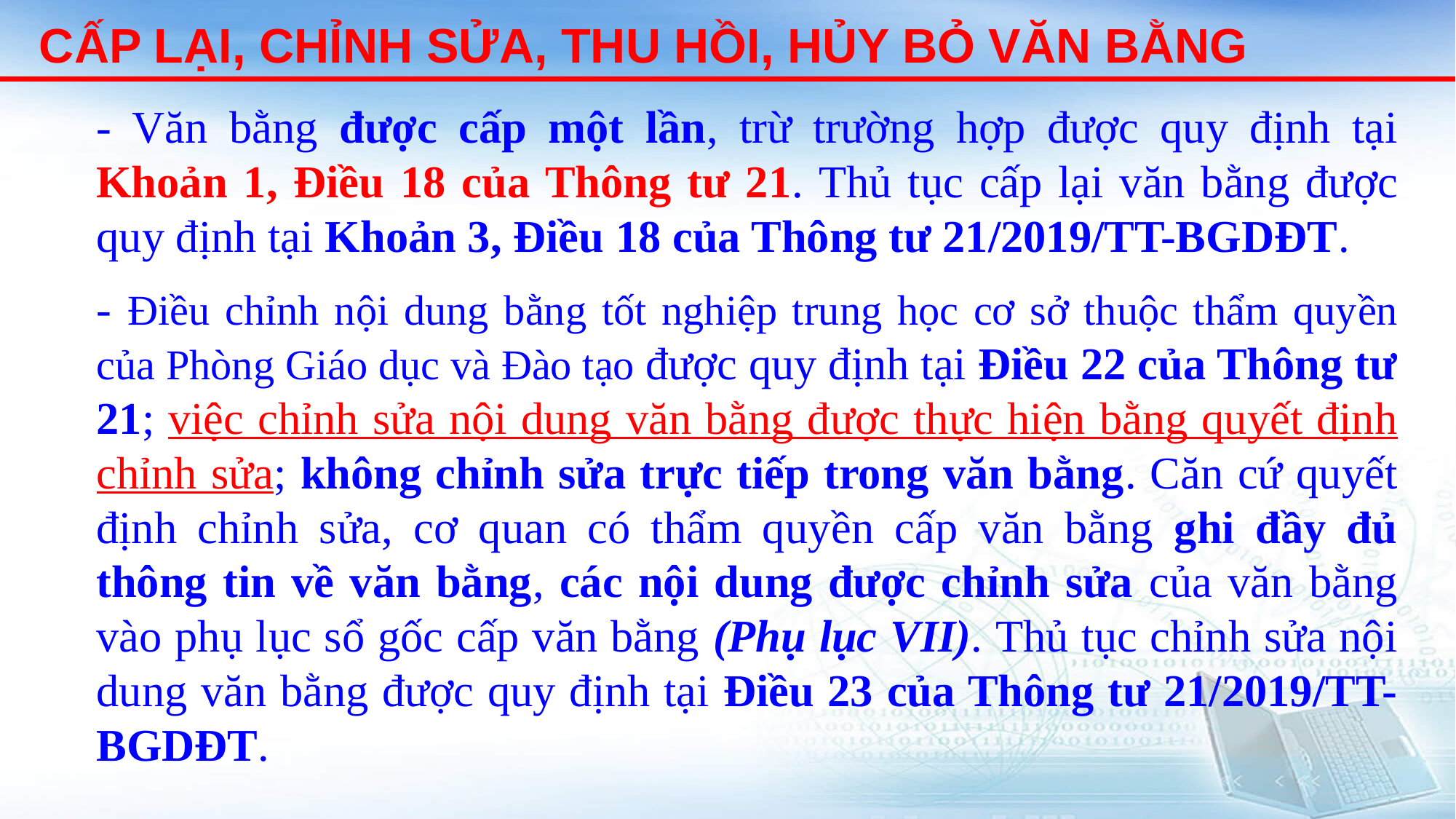

CẤP LẠI, CHỈNH SỬA, THU HỒI, HỦY BỎ VĂN BẰNG
- Văn bằng được cấp một lần, trừ trường hợp được quy định tại Khoản 1, Điều 18 của Thông tư 21. Thủ tục cấp lại văn bằng được quy định tại Khoản 3, Điều 18 của Thông tư 21/2019/TT-BGDĐT.
- Điều chỉnh nội dung bằng tốt nghiệp trung học cơ sở thuộc thẩm quyền của Phòng Giáo dục và Đào tạo được quy định tại Điều 22 của Thông tư 21; việc chỉnh sửa nội dung văn bằng được thực hiện bằng quyết định chỉnh sửa; không chỉnh sửa trực tiếp trong văn bằng. Căn cứ quyết định chỉnh sửa, cơ quan có thẩm quyền cấp văn bằng ghi đầy đủ thông tin về văn bằng, các nội dung được chỉnh sửa của văn bằng vào phụ lục sổ gốc cấp văn bằng (Phụ lục VII). Thủ tục chỉnh sửa nội dung văn bằng được quy định tại Điều 23 của Thông tư 21/2019/TT-BGDĐT.